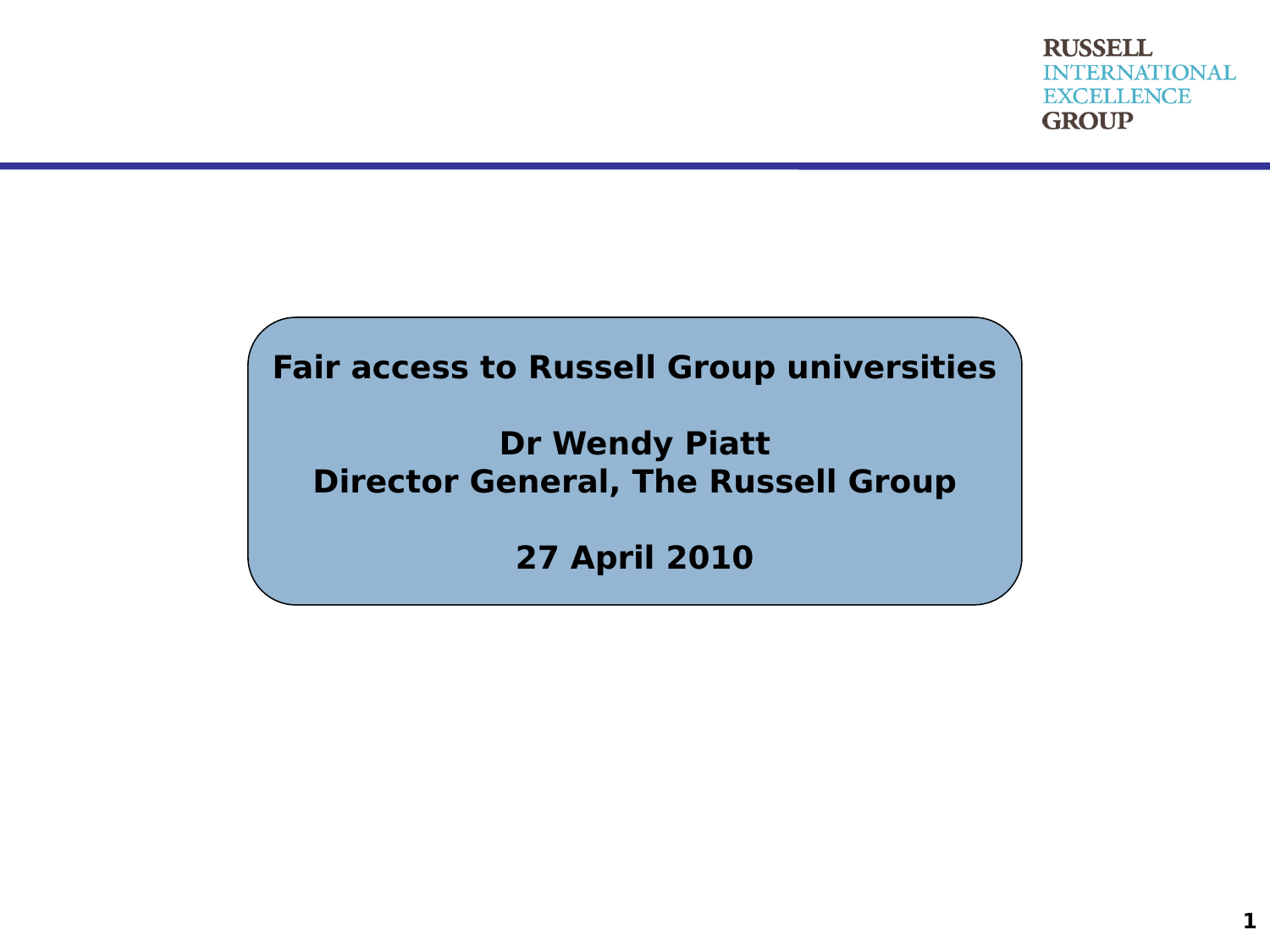

Fair access to Russell Group universities

Dr Wendy Piatt
Director General, The Russell Group

27 April 2010
1